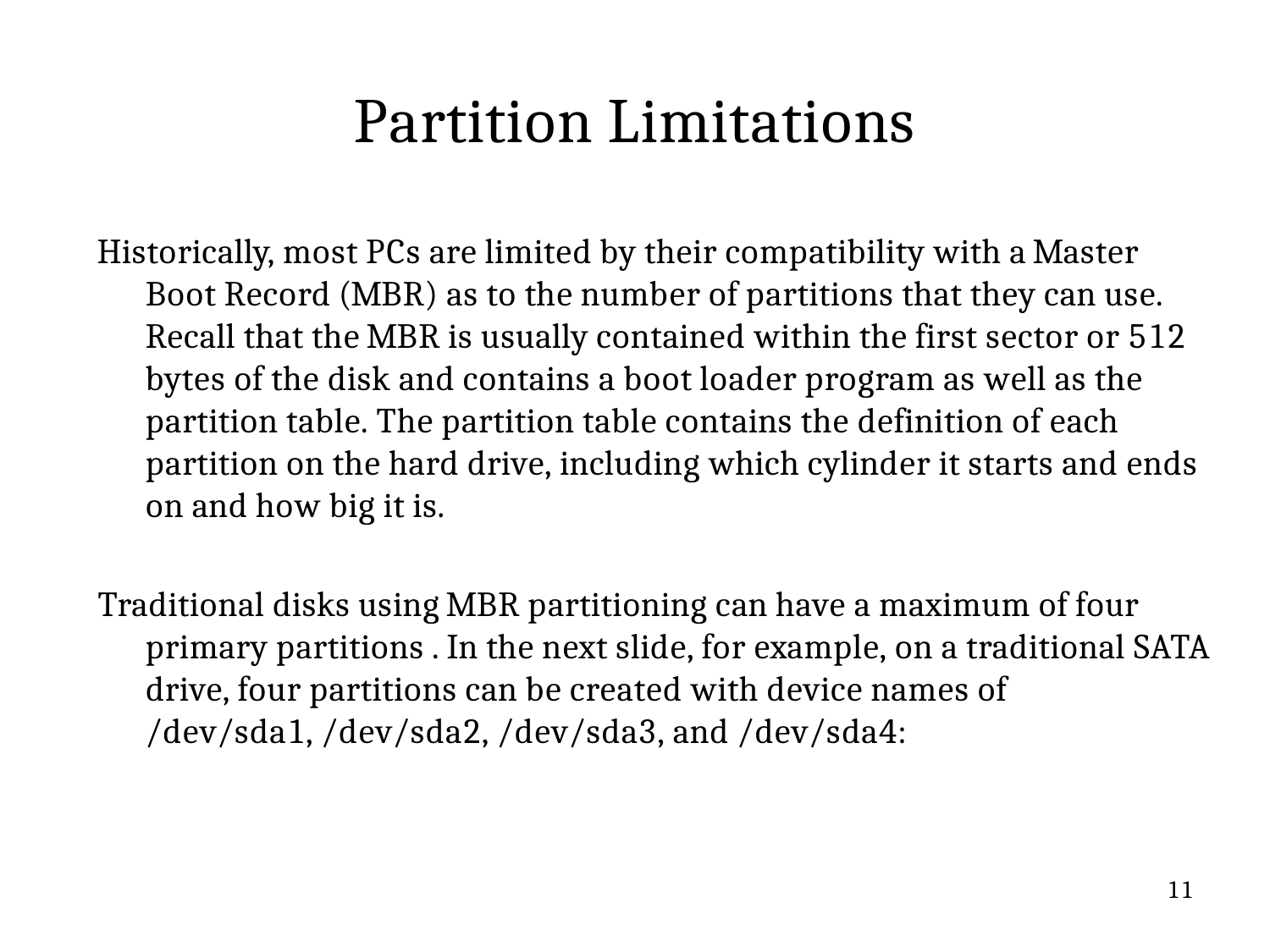

# Partition Limitations
Historically, most PCs are limited by their compatibility with a Master Boot Record (MBR) as to the number of partitions that they can use. Recall that the MBR is usually contained within the first sector or 512 bytes of the disk and contains a boot loader program as well as the partition table. The partition table contains the definition of each partition on the hard drive, including which cylinder it starts and ends on and how big it is.

Traditional disks using MBR partitioning can have a maximum of four primary partitions . In the next slide, for example, on a traditional SATA drive, four partitions can be created with device names of /dev/sda1, /dev/sda2, /dev/sda3, and /dev/sda4:

11